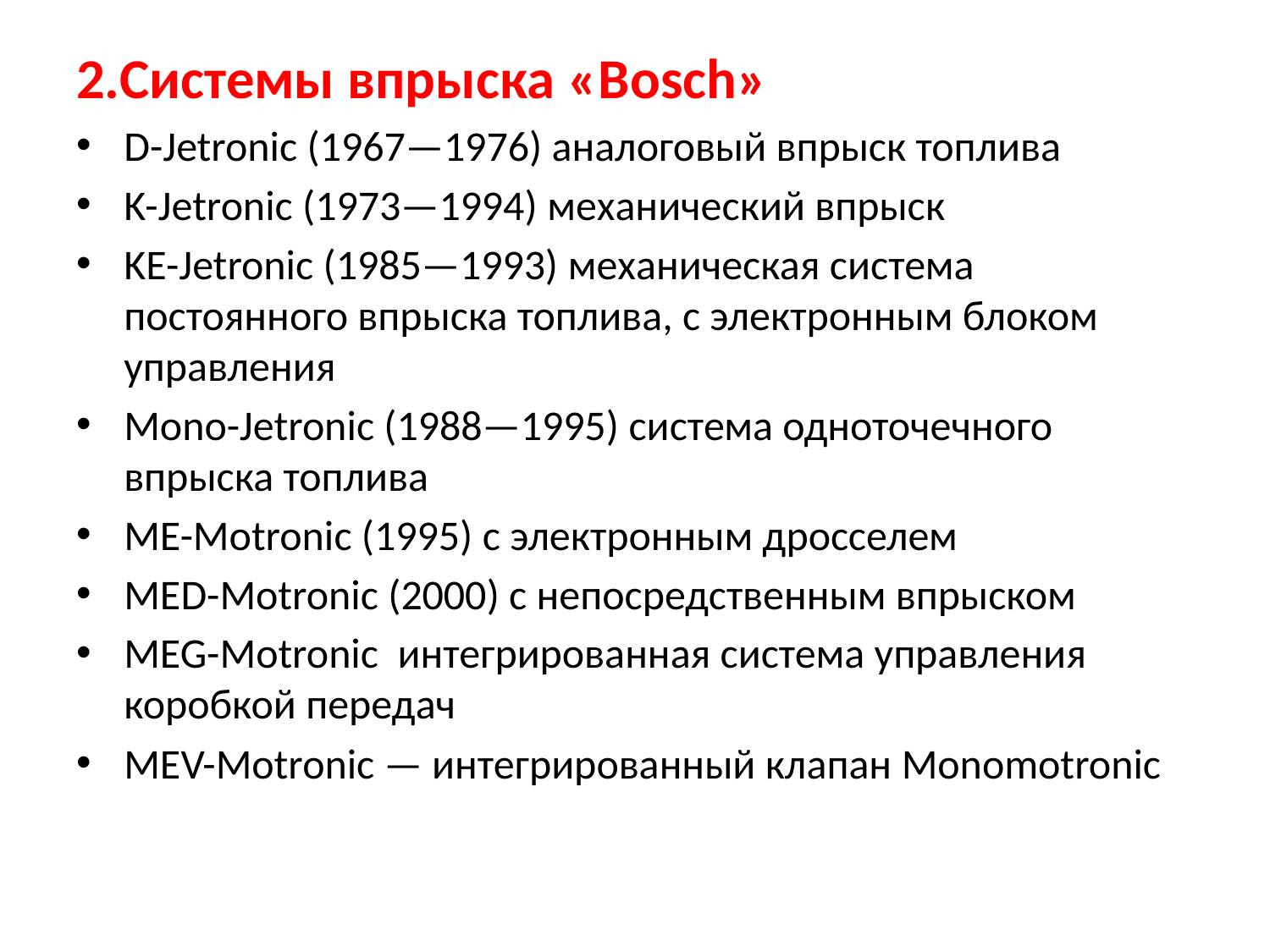

2.Системы впрыска «Bosch»
D-Jetronic (1967—1976) аналоговый впрыск топлива
K-Jetronic (1973—1994) механический впрыск
KE-Jetronic (1985—1993) механическая система постоянного впрыска топлива, с электронным блоком управления
Mono-Jetronic (1988—1995) система одноточечного впрыска топлива
ME-Motronic (1995) с электронным дросселем
MED-Motronic (2000) с непосредственным впрыском
MEG-Motronic  интегрированная система управления коробкой передач
MEV-Motronic — интегрированный клапан Monomotronic